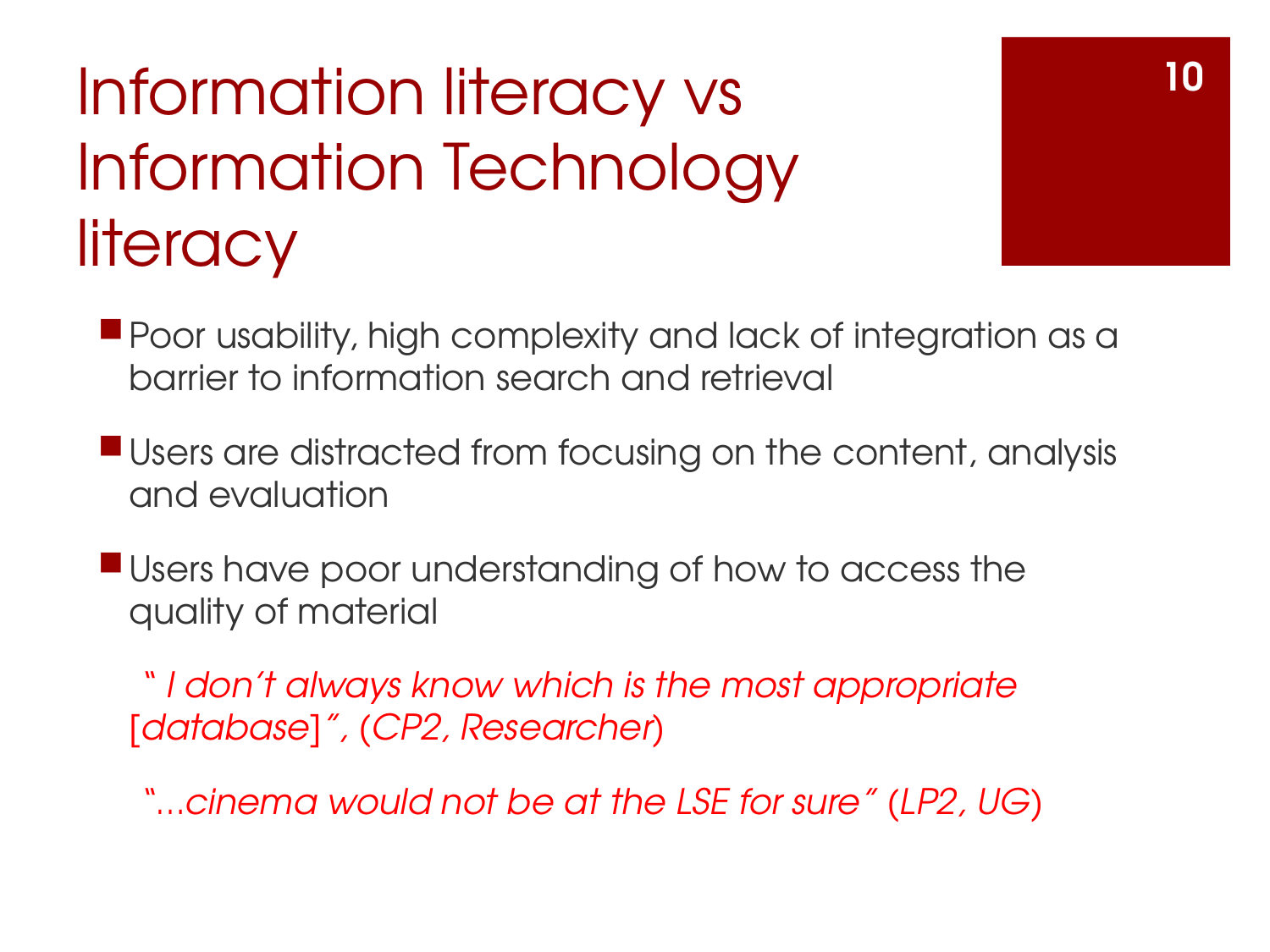

10
# Information literacy vs Information Technology literacy
Poor usability, high complexity and lack of integration as a barrier to information search and retrieval
Users are distracted from focusing on the content, analysis and evaluation
Users have poor understanding of how to access the quality of material
	 “ I don’t always know which is the most appropriate [database]”, (CP2, Researcher)
	 “…cinema would not be at the LSE for sure” (LP2, UG)